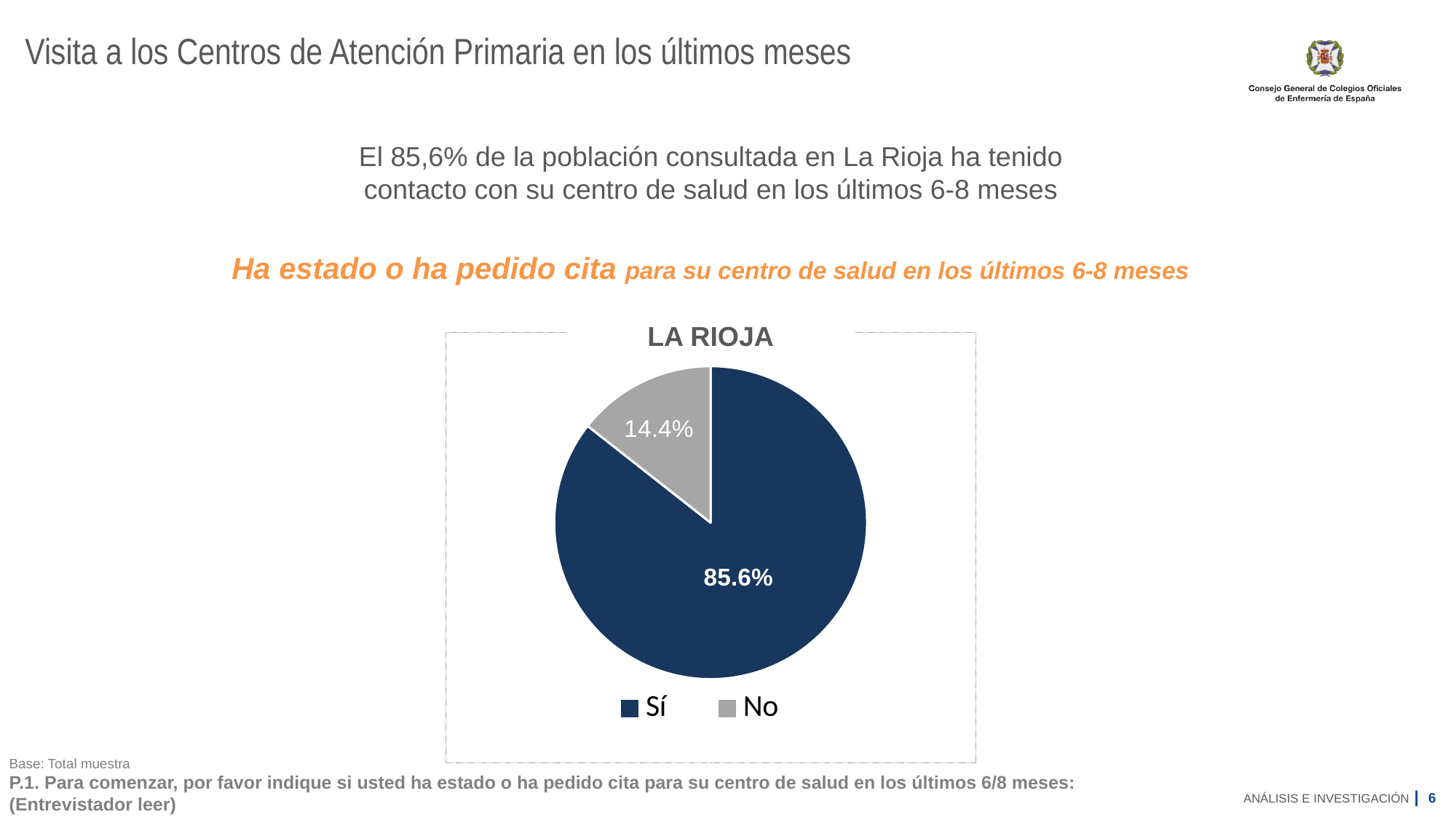

# Visita a los Centros de Atención Primaria en los últimos meses
El 85,6% de la población consultada en La Rioja ha tenido contacto con su centro de salud en los últimos 6-8 meses
Ha estado o ha pedido cita para su centro de salud en los últimos 6-8 meses
LA RIOJA

### Chart

| Category | CCAA |
|---|---|
| Sí  | 85.6 |
| No | 14.4 |
Base: Total muestra
P.1. Para comenzar, por favor indique si usted ha estado o ha pedido cita para su centro de salud en los últimos 6/8 meses: (Entrevistador leer)